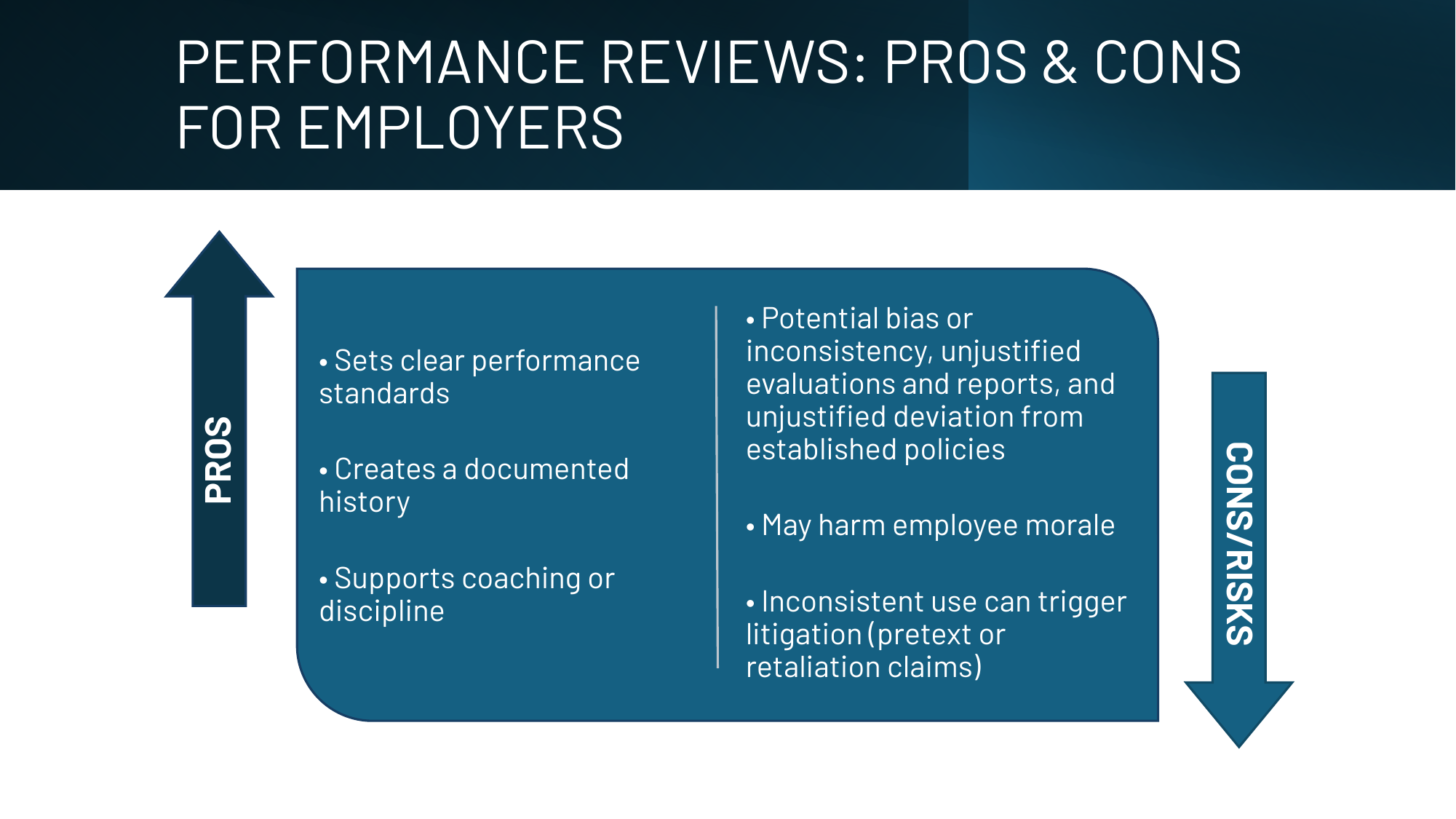

# PERFORMANCE REVIEWS: PROS & CONS FOR EMPLOYERS
• Sets clear performance standards
• Creates a documented history
• Supports coaching or discipline
• Potential bias or inconsistency, unjustified evaluations and reports, and unjustified deviation from established policies
• May harm employee morale
• Inconsistent use can trigger litigation (pretext or retaliation claims)
PROS
CONS/RISKS